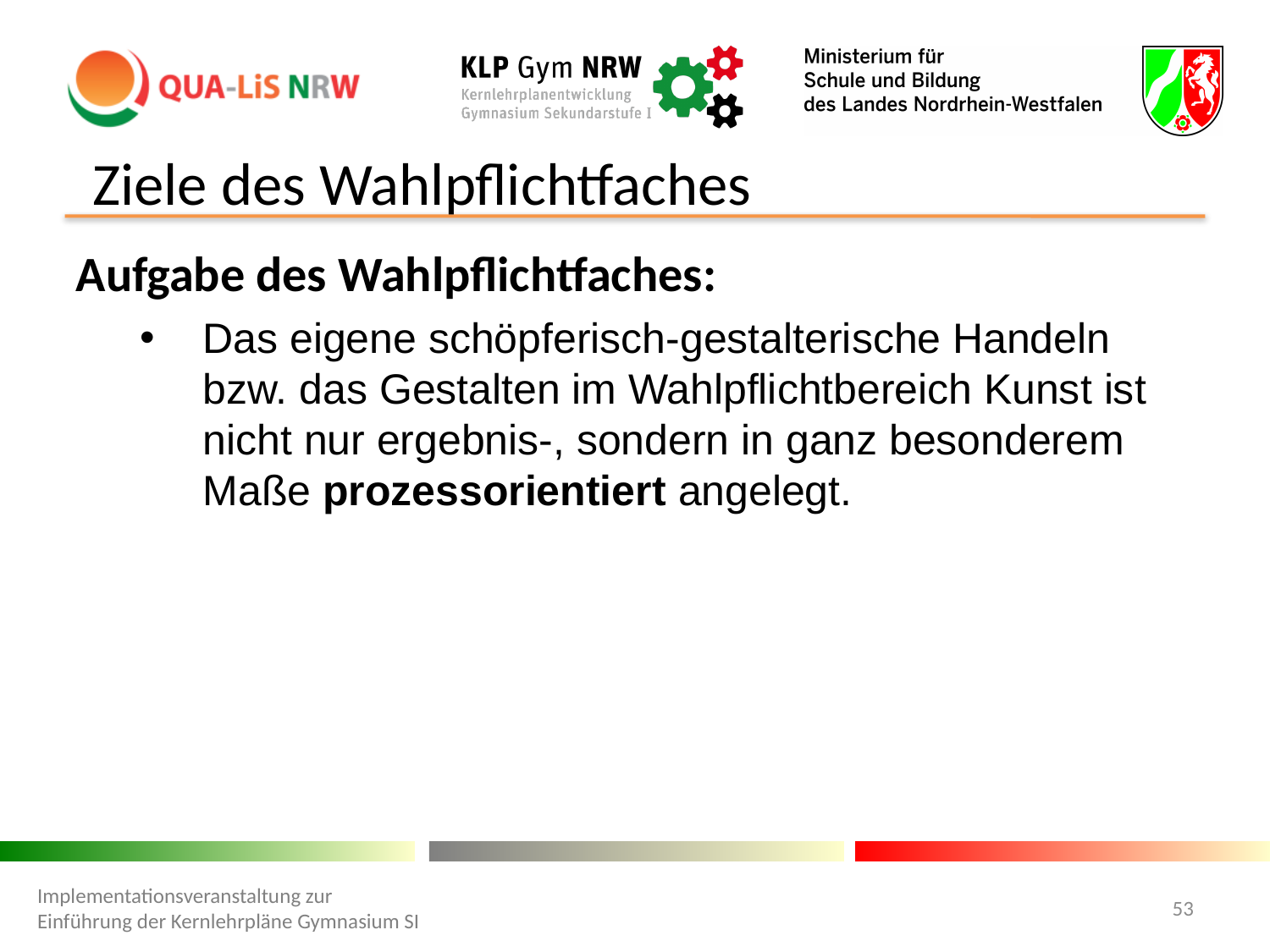

Ziele des Wahlpflichtfaches
Aufgabe des Wahlpflichtfaches:
Das eigene schöpferisch-gestalterische Handeln bzw. das Gestalten im Wahlpflichtbereich Kunst ist nicht nur ergebnis-, sondern in ganz besonderem Maße prozessorientiert angelegt.

Implementationsveranstaltung zur Einführung der Kernlehrpläne Gymnasium SI
53